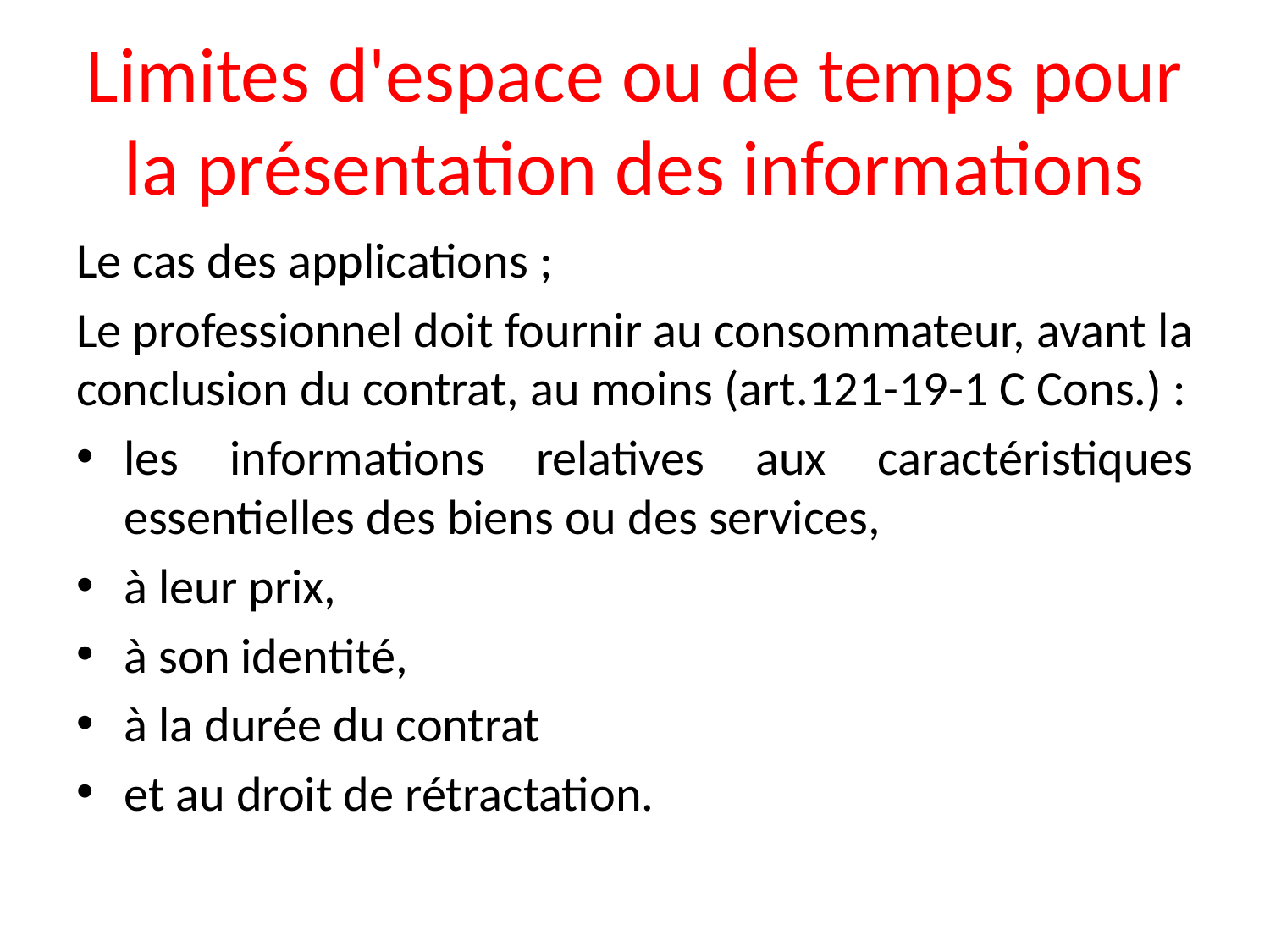

# Limites d'espace ou de temps pour la présentation des informations
Le cas des applications ;
Le professionnel doit fournir au consommateur, avant la conclusion du contrat, au moins (art.121-19-1 C Cons.) :
les informations relatives aux caractéristiques essentielles des biens ou des services,
à leur prix,
à son identité,
à la durée du contrat
et au droit de rétractation.